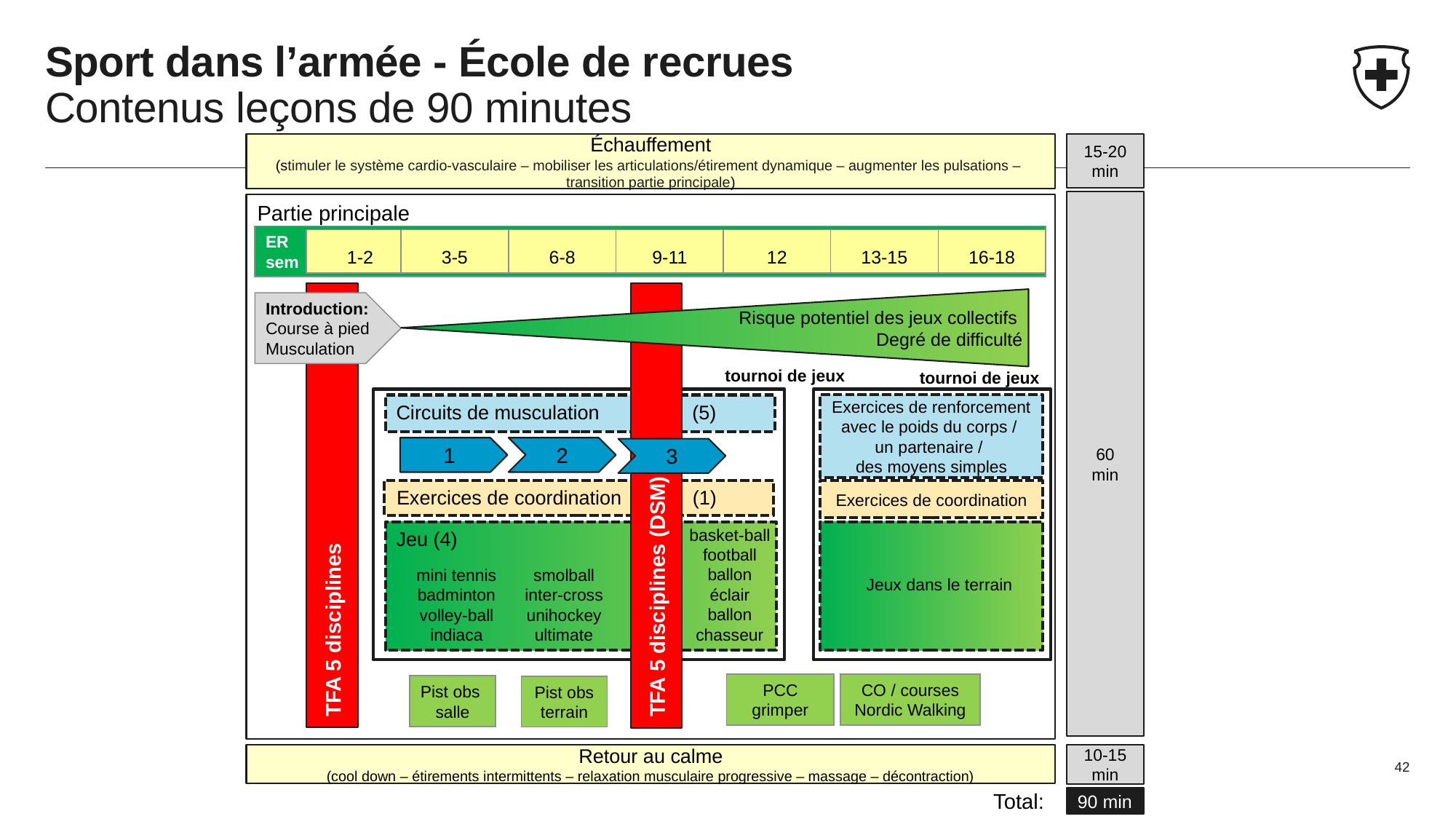

Risque potentiel des jeux collectifs
Degré de difficulté
# Sport dans l’armée - École de recrues Contenus leçons de 90 minutes
Échauffement
(stimuler le système cardio-vasculaire – mobiliser les articulations/étirement dynamique – augmenter les pulsations –
transition partie principale)
15-20 min
60
min
Partie principale
ER
sem
1-2
3-5
6-8
9-11
12
13-15
16-18
Introduction: Course à pied
Musculation
tournoi de jeux
tournoi de jeux

Circuits de musculation                 (5)

Exercices de renforcement avec le poids du corps /
un partenaire /
des moyens simples
1
2
3
TFA 5 disciplines
TFA 5 disciplines (DSM)
Exercices de coordination             (1)

Exercices de coordination
basket-ball
football
ballon éclair
ballon chasseur
Jeu (4)

mini tennis
badminton
volley-ball
indiaca
smolball
inter-cross
unihockey
ultimate
Jeux dans le terrain
CO / courses
Nordic Walking
PCC
grimper
Pist obs
salle
Pist obs
terrain
Retour au calme
(cool down – étirements intermittents – relaxation musculaire progressive – massage – décontraction)
10-15 min
42
Total:
90 min